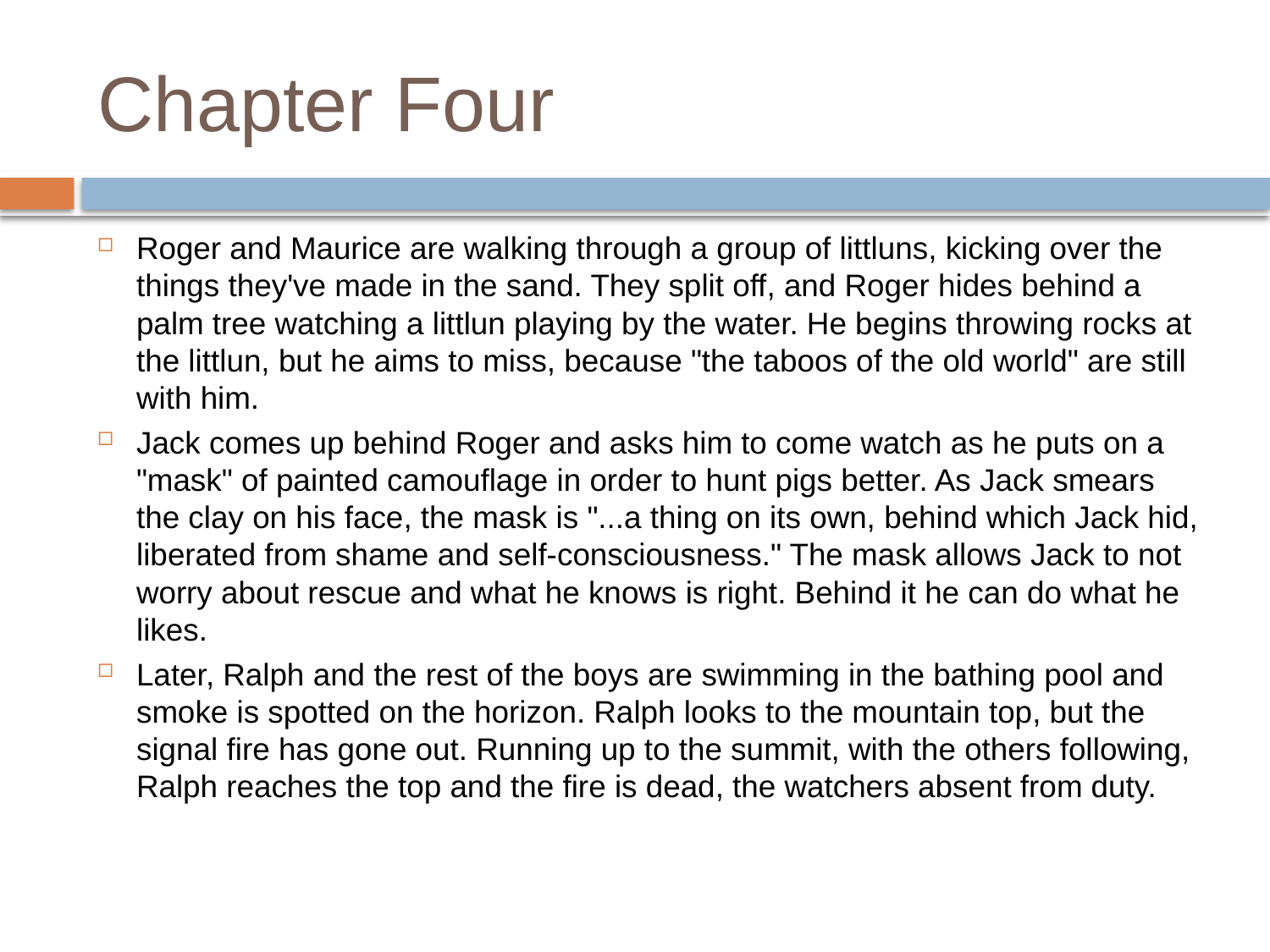

# Chapter Four
Roger and Maurice are walking through a group of littluns, kicking over the things they've made in the sand. They split off, and Roger hides behind a palm tree watching a littlun playing by the water. He begins throwing rocks at the littlun, but he aims to miss, because "the taboos of the old world" are still with him.
Jack comes up behind Roger and asks him to come watch as he puts on a "mask" of painted camouflage in order to hunt pigs better. As Jack smears the clay on his face, the mask is "...a thing on its own, behind which Jack hid, liberated from shame and self-consciousness." The mask allows Jack to not worry about rescue and what he knows is right. Behind it he can do what he likes.
Later, Ralph and the rest of the boys are swimming in the bathing pool and smoke is spotted on the horizon. Ralph looks to the mountain top, but the signal fire has gone out. Running up to the summit, with the others following, Ralph reaches the top and the fire is dead, the watchers absent from duty.